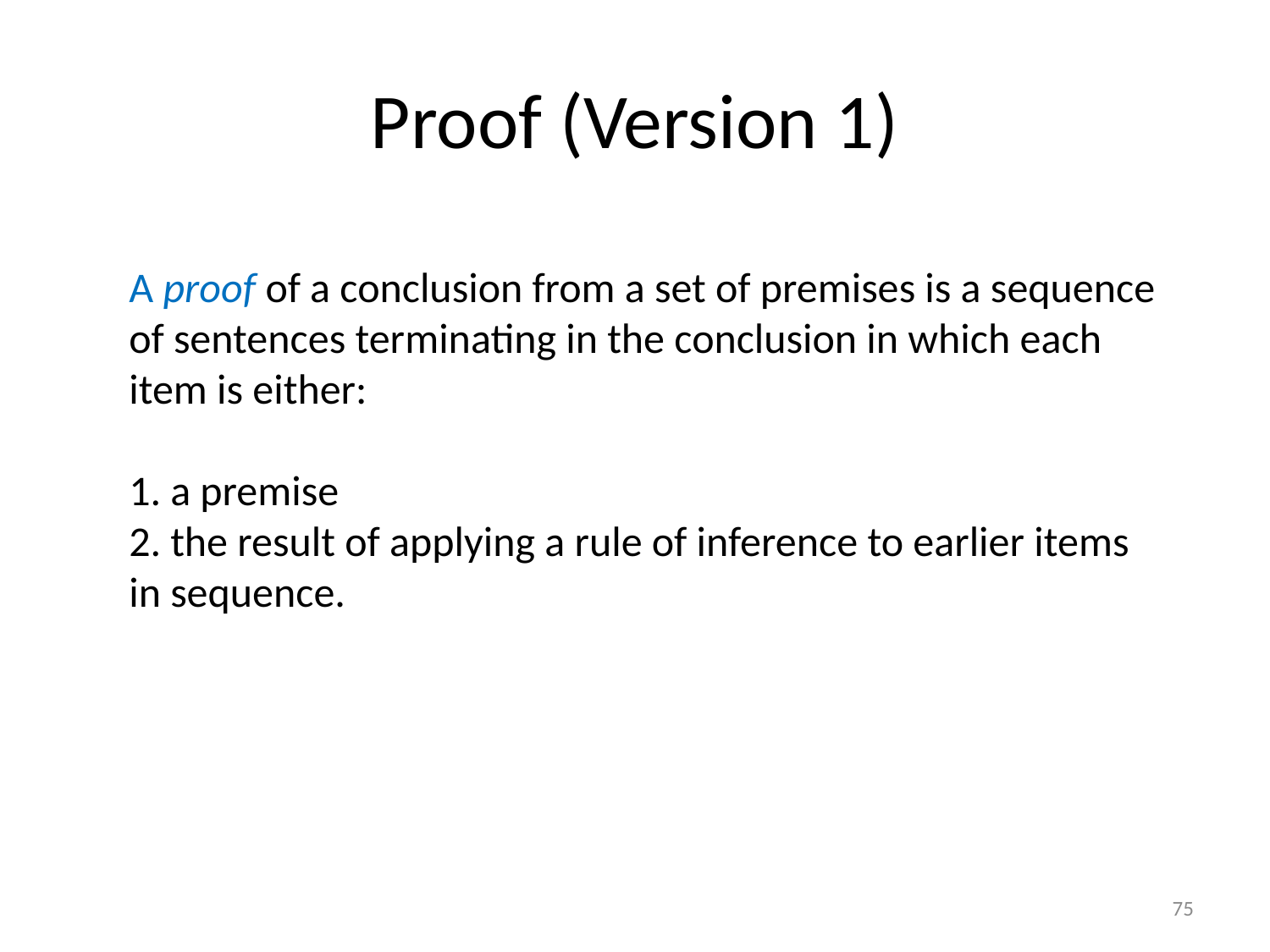

# Proof (Version 1)
A proof of a conclusion from a set of premises is a sequence of sentences terminating in the conclusion in which each item is either:

1. a premise
2. the result of applying a rule of inference to earlier items in sequence.
75